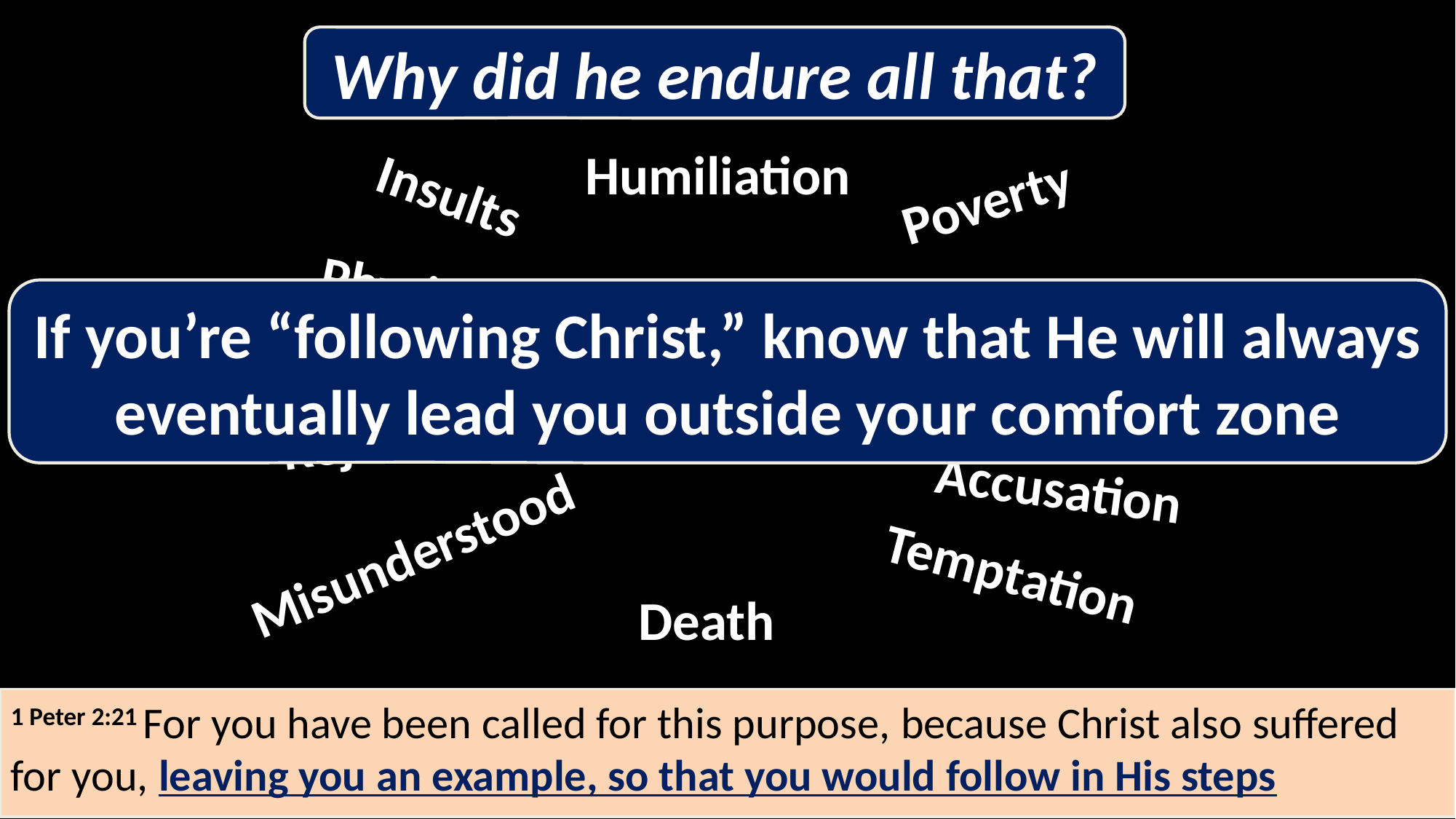

Why did he endure all that?
Humiliation
Insults
Poverty
Shame
Physical Pain
If you’re “following Christ,” know that He will always eventually lead you outside your comfort zone
Rejection
False Accusation
Misunderstood
Temptation
Death
1 Peter 2:21 For you have been called for this purpose, because Christ also suffered for you, leaving you an example, so that you would follow in His steps